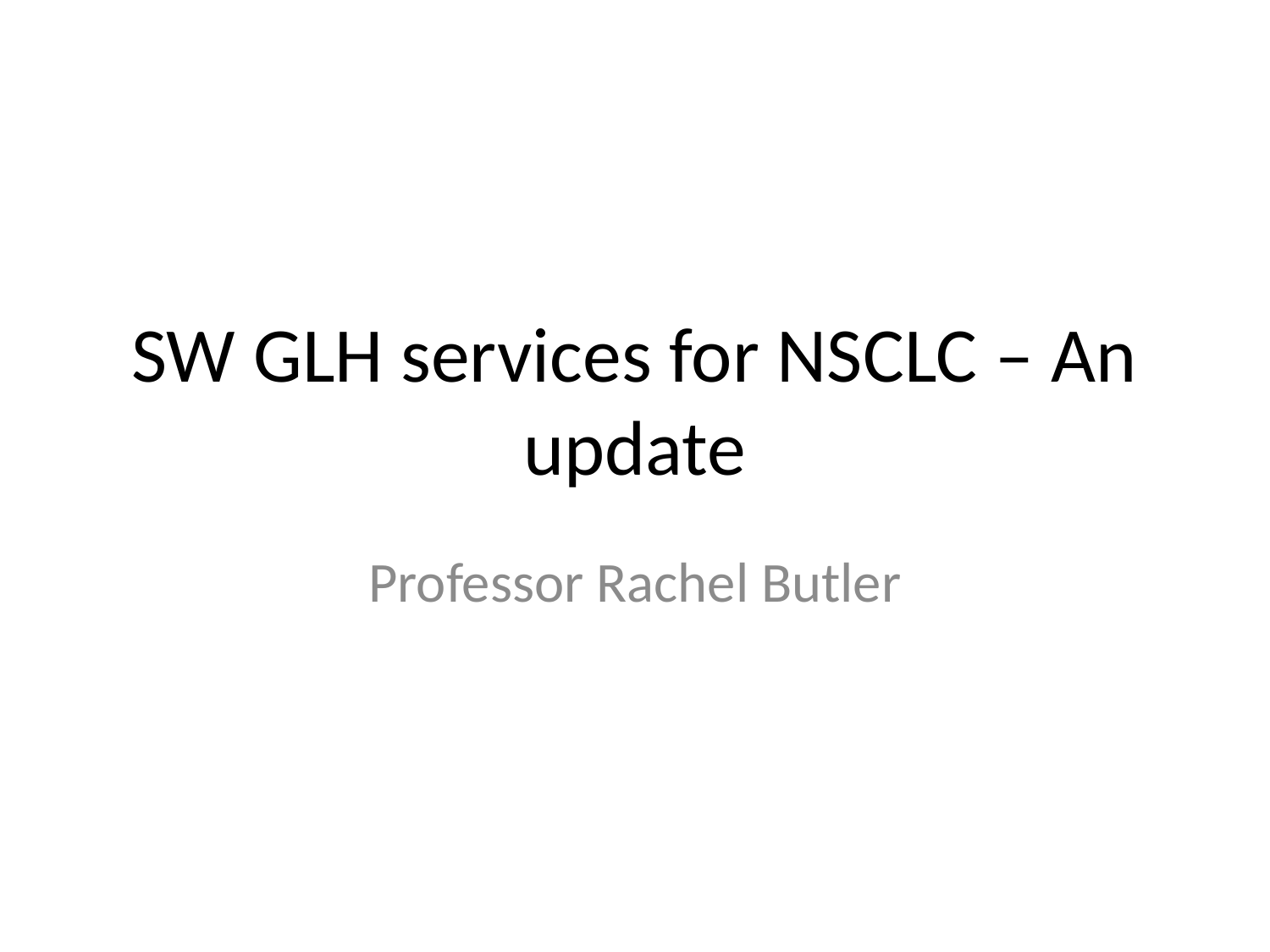

# SW GLH services for NSCLC – An update
Professor Rachel Butler